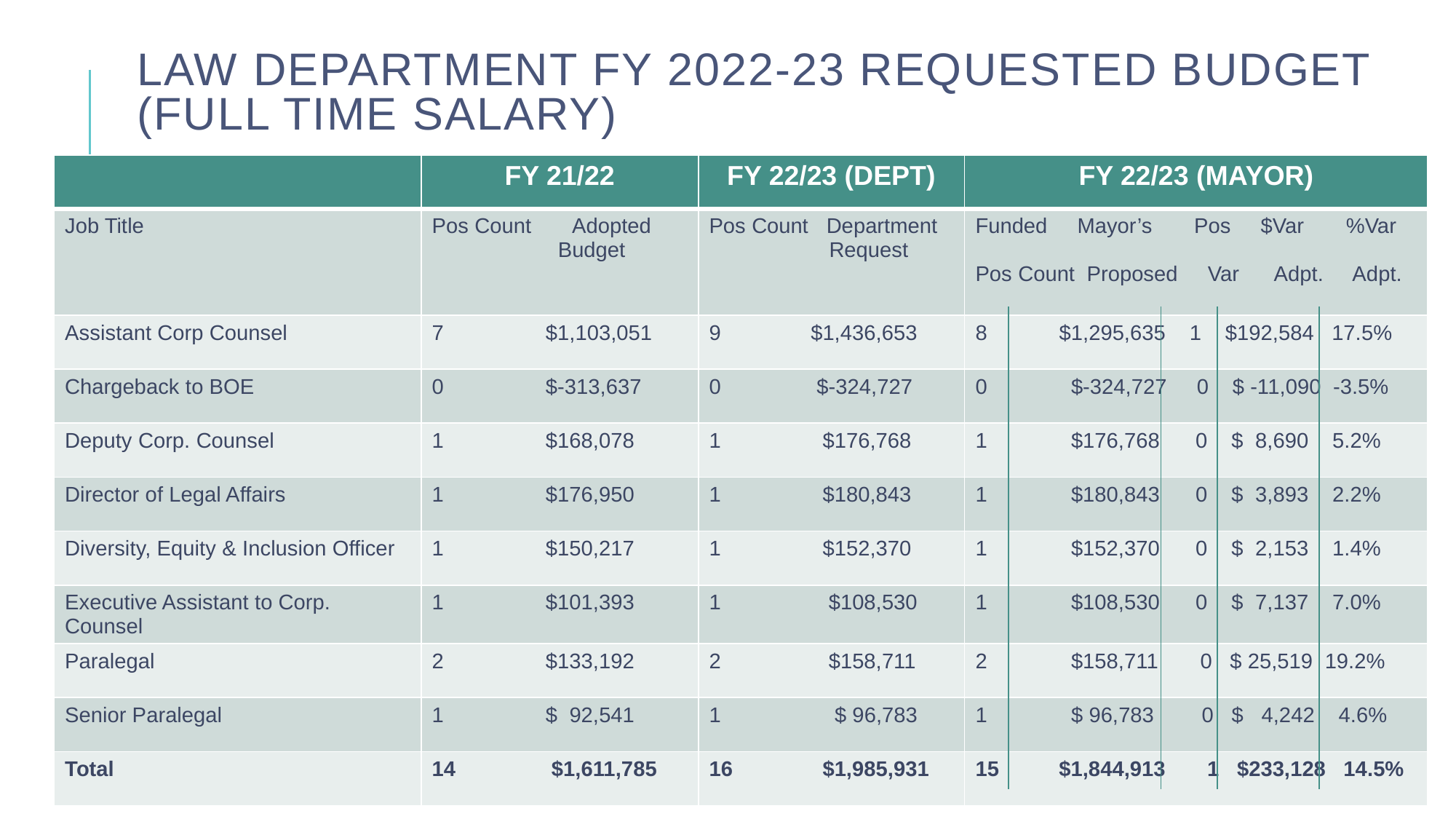

# LAW DEPARTMENT FY 2022-23 Requested Budget (Full Time Salary)
|  | FY 21/22 | FY 22/23 (DEPT) | FY 22/23 (MAYOR) |
| --- | --- | --- | --- |
| Job Title | Pos Count Adopted Budget | Pos Count Department Request | Funded Mayor’s Pos $Var %Var Pos Count Proposed Var Adpt. Adpt. |
| Assistant Corp Counsel | 7 $1,103,051 | 9 $1,436,653 | 8 $1,295,635 1 $192,584 17.5% |
| Chargeback to BOE | 0 $-313,637 | 0 $-324,727 | 0 $-324,727 0 $ -11,090 -3.5% |
| Deputy Corp. Counsel | 1 $168,078 | 1 $176,768 | 1 $176,768 0 $ 8,690 5.2% |
| Director of Legal Affairs | 1 $176,950 | 1 $180,843 | 1 $180,843 0 $ 3,893 2.2% |
| Diversity, Equity & Inclusion Officer | 1 $150,217 | 1 $152,370 | 1 $152,370 0 $ 2,153 1.4% |
| Executive Assistant to Corp. Counsel | 1 $101,393 | 1 $108,530 | 1 $108,530 0 $ 7,137 7.0% |
| Paralegal | 2 $133,192 | 2 $158,711 | 2 $158,711 0 $ 25,519 19.2% |
| Senior Paralegal | 1 $ 92,541 | 1 $ 96,783 | 1 $ 96,783 0 $ 4,242 4.6% |
| Total | 14 $1,611,785 | 16 $1,985,931 | 15 $1,844,913 1 $233,128 14.5% |
8